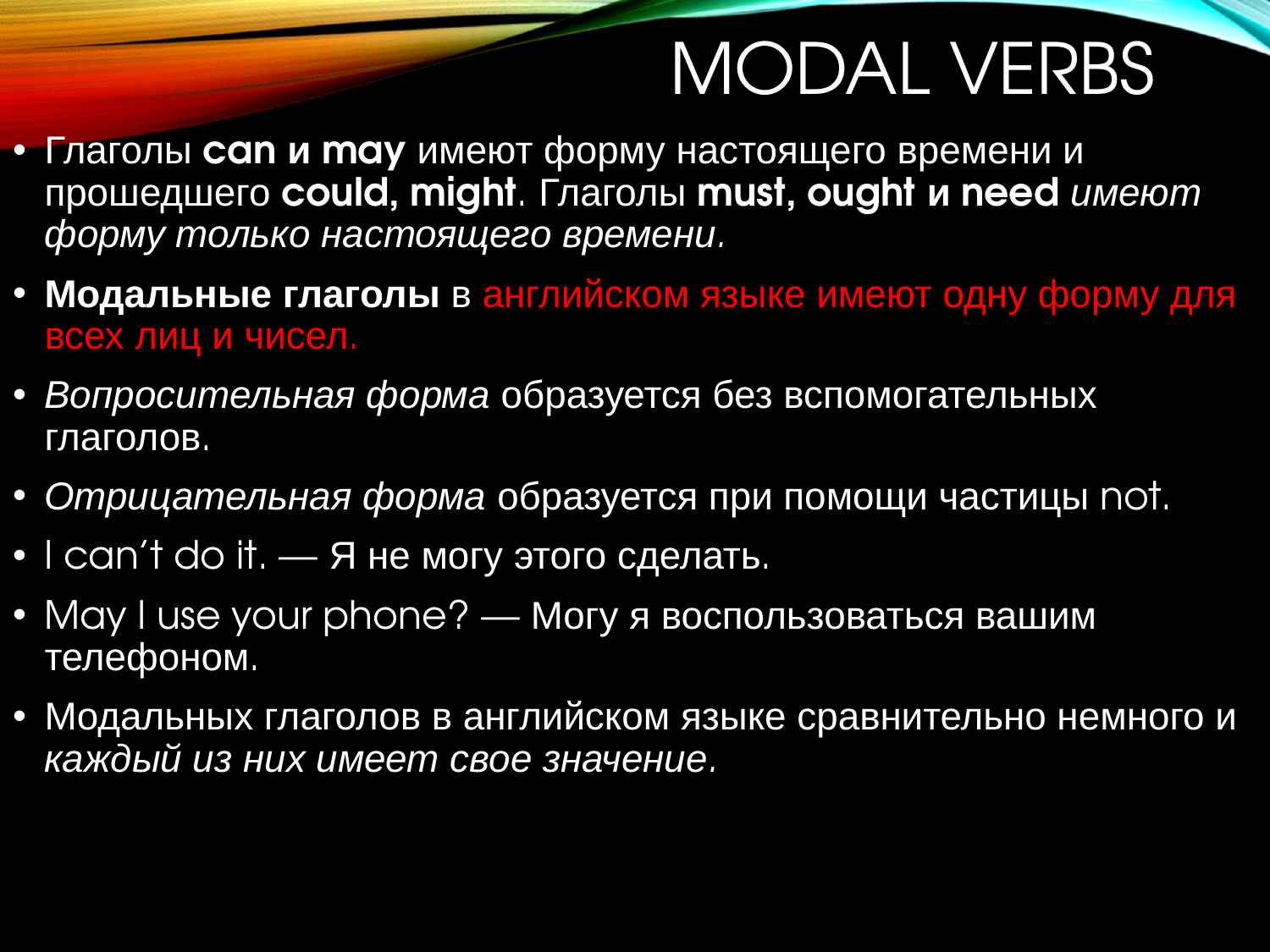

# Modal verbs
Глаголы can и may имеют форму настоящего времени и прошедшего could, might. Глаголы must, ought и need имеют форму только настоящего времени.
Модальные глаголы в английском языке имеют одну форму для всех лиц и чисел.
Вопросительная форма образуется без вспомогательных глаголов.
Отрицательная форма образуется при помощи частицы not.
I can’t do it. — Я не могу этого сделать.
May I use your phone? — Могу я воспользоваться вашим телефоном.
Модальных глаголов в английском языке сравнительно немного и каждый из них имеет свое значение.